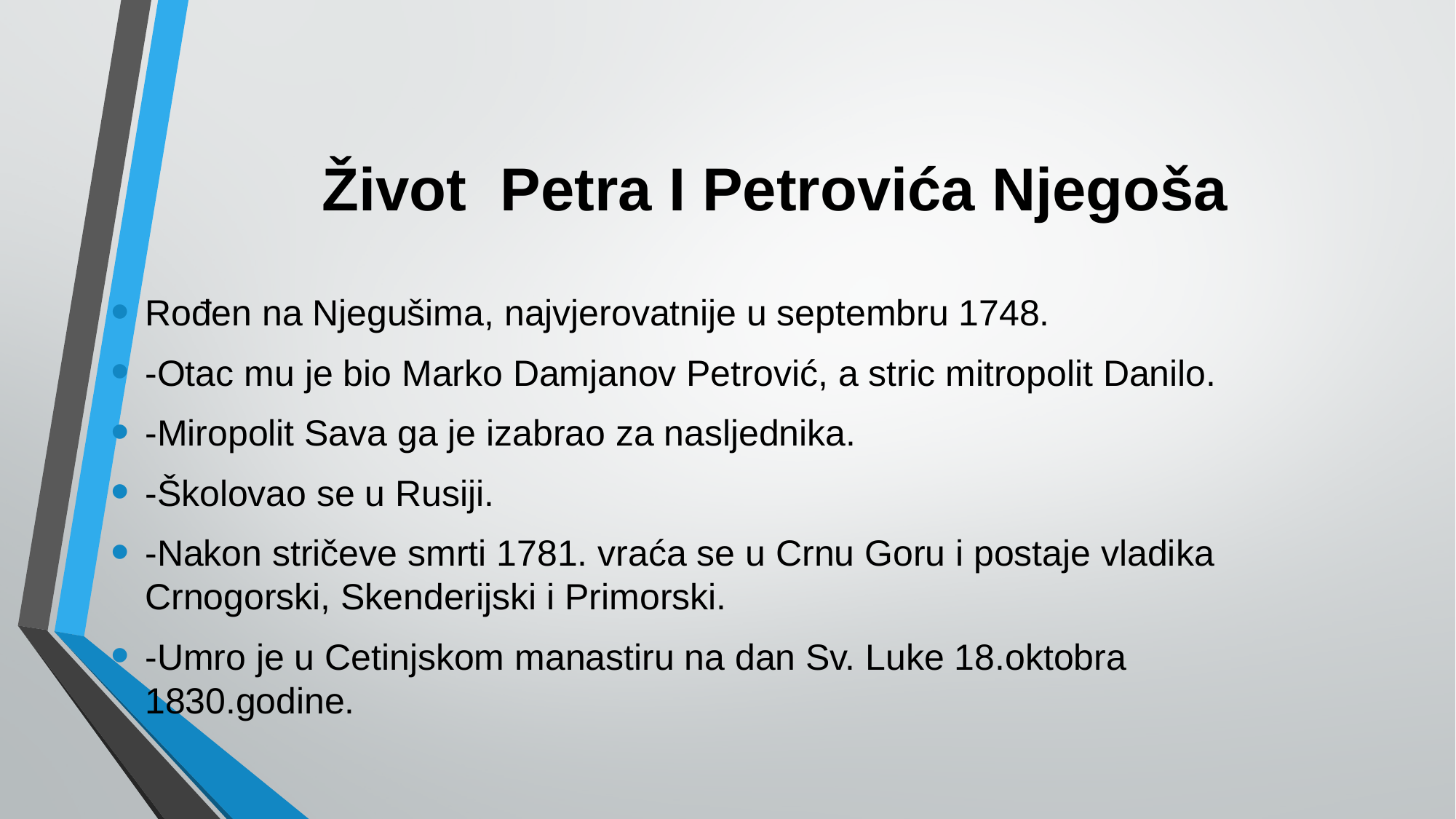

# Život  Petra I Petrovića Njegoša
Rođen na Njegušima, najvjerovatnije u septembru 1748.
-Otac mu je bio Marko Damjanov Petrović, a stric mitropolit Danilo.
-Miropolit Sava ga je izabrao za nasljednika.
-Školovao se u Rusiji.
-Nakon stričeve smrti 1781. vraća se u Crnu Goru i postaje vladika Crnogorski, Skenderijski i Primorski.
-Umro je u Cetinjskom manastiru na dan Sv. Luke 18.oktobra 1830.godine.